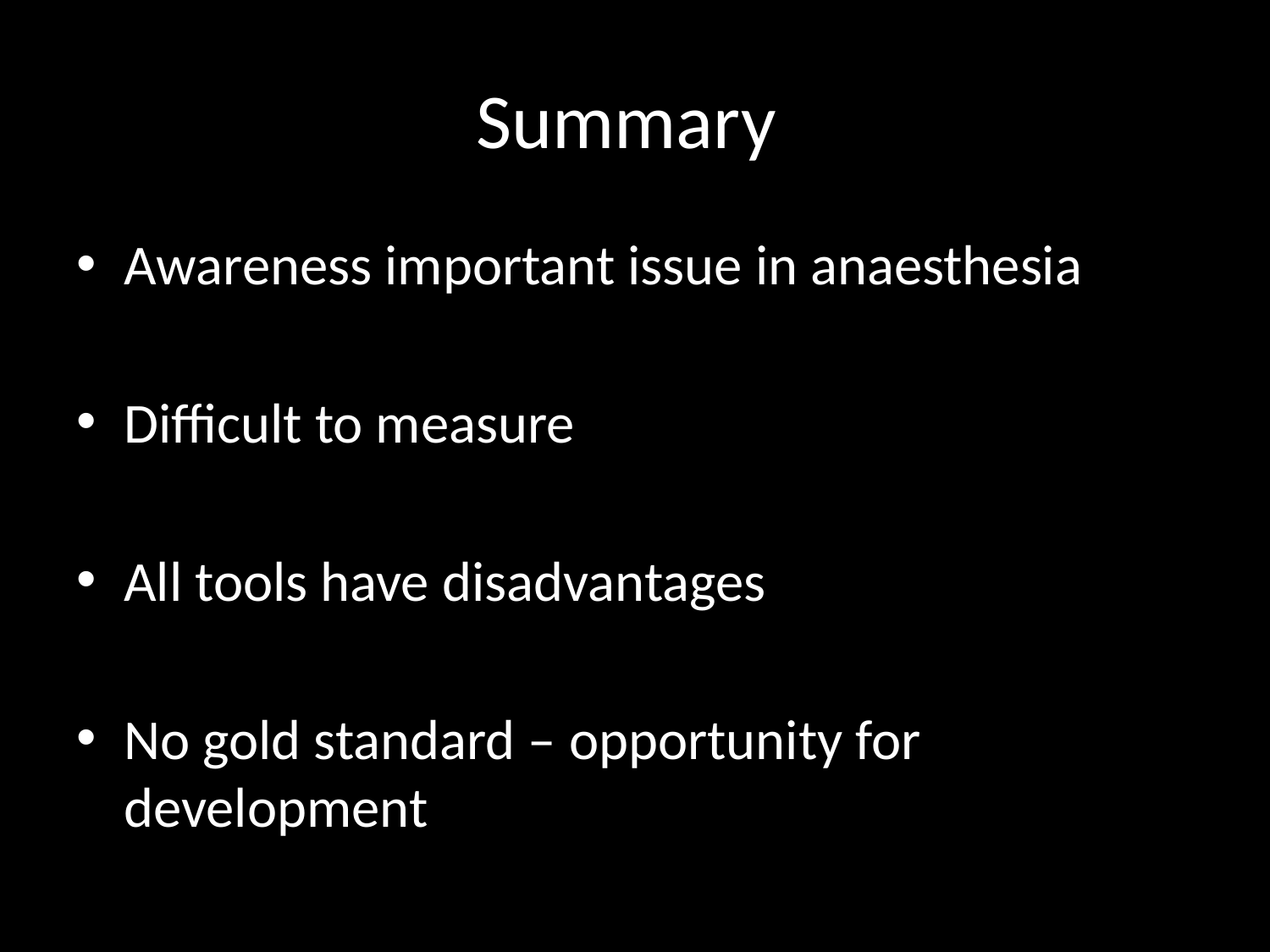

# Summary
Awareness important issue in anaesthesia

Difficult to measure

All tools have disadvantages

No gold standard – opportunity for development